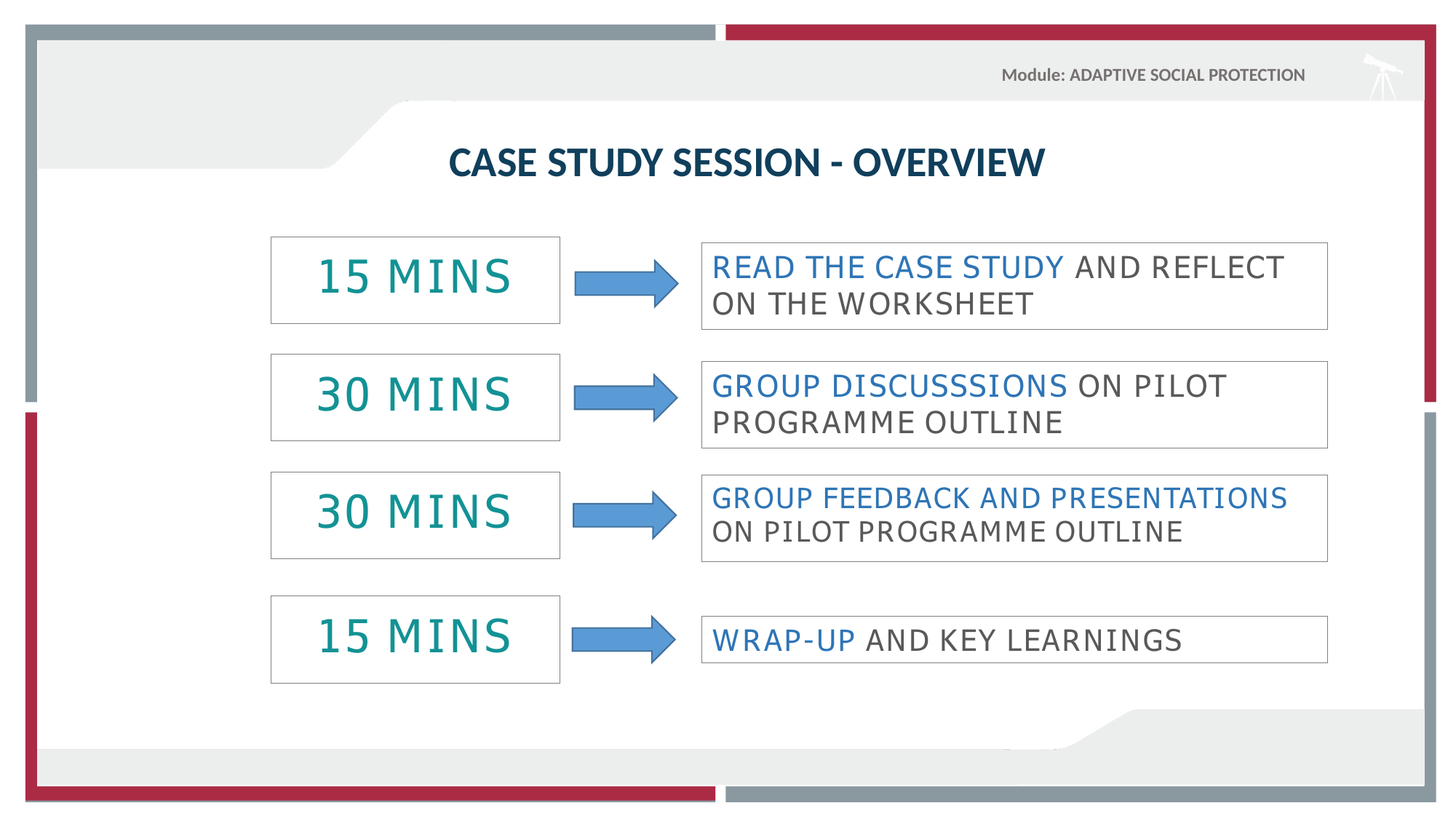

Module: ADAPTIVE SOCIAL PROTECTION
CASE STUDY SESSION - OVERVIEW
15 MINS
READ THE CASE STUDY AND REFLECT ON THE WORKSHEET

30 MINS
GROUP DISCUSSSIONS ON PILOT PROGRAMME OUTLINE

30 MINS
GROUP FEEDBACK AND PRESENTATIONS ON PILOT PROGRAMME OUTLINE

15 MINS

WRAP-UP AND KEY LEARNINGS